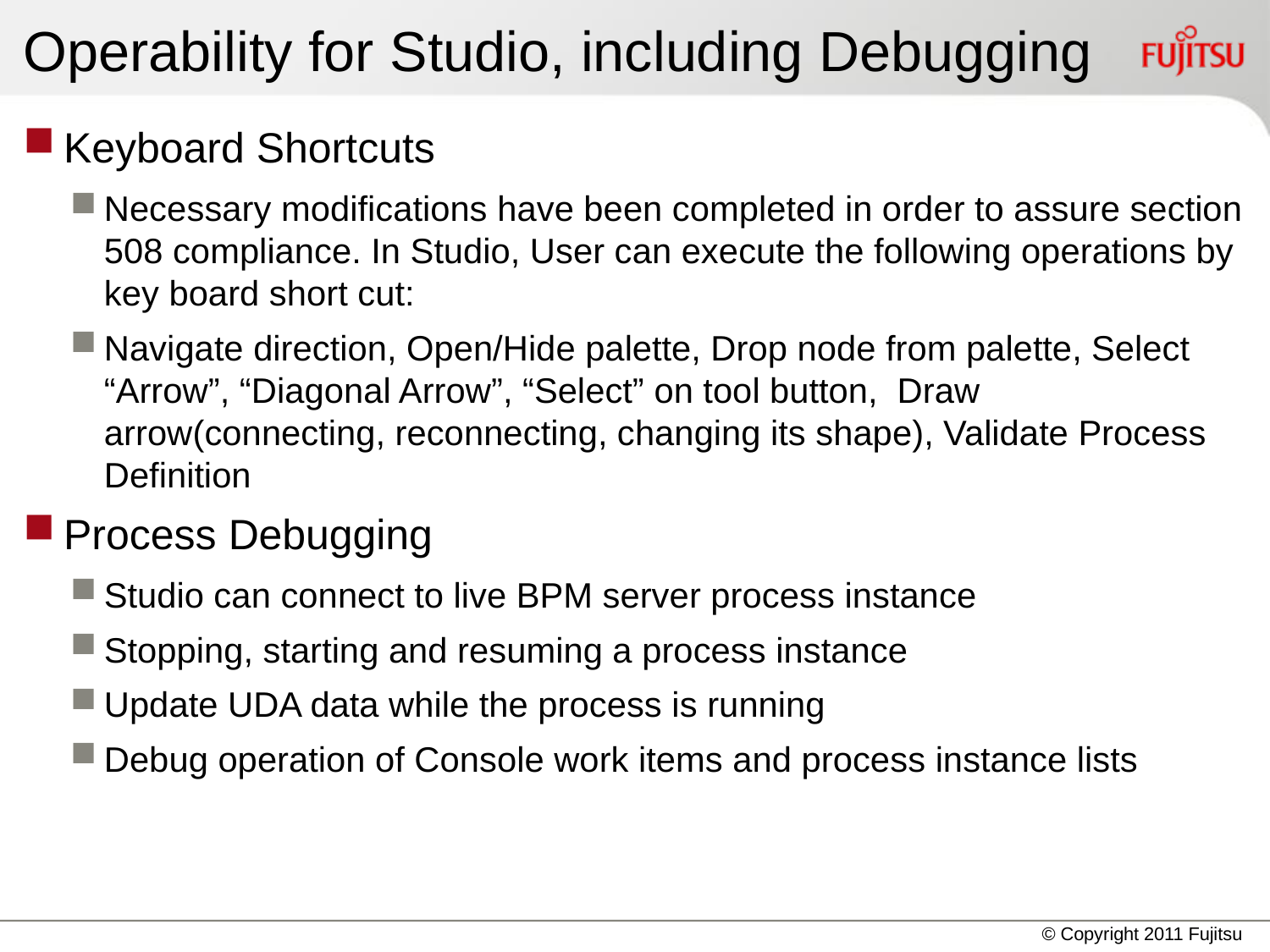

# Operability for Studio, including Debugging
Keyboard Shortcuts
Necessary modifications have been completed in order to assure section 508 compliance. In Studio, User can execute the following operations by key board short cut:
Navigate direction, Open/Hide palette, Drop node from palette, Select  “Arrow”, “Diagonal Arrow”, “Select” on tool button,  Draw arrow(connecting, reconnecting, changing its shape), Validate Process Definition
Process Debugging
Studio can connect to live BPM server process instance
Stopping, starting and resuming a process instance
Update UDA data while the process is running
Debug operation of Console work items and process instance lists